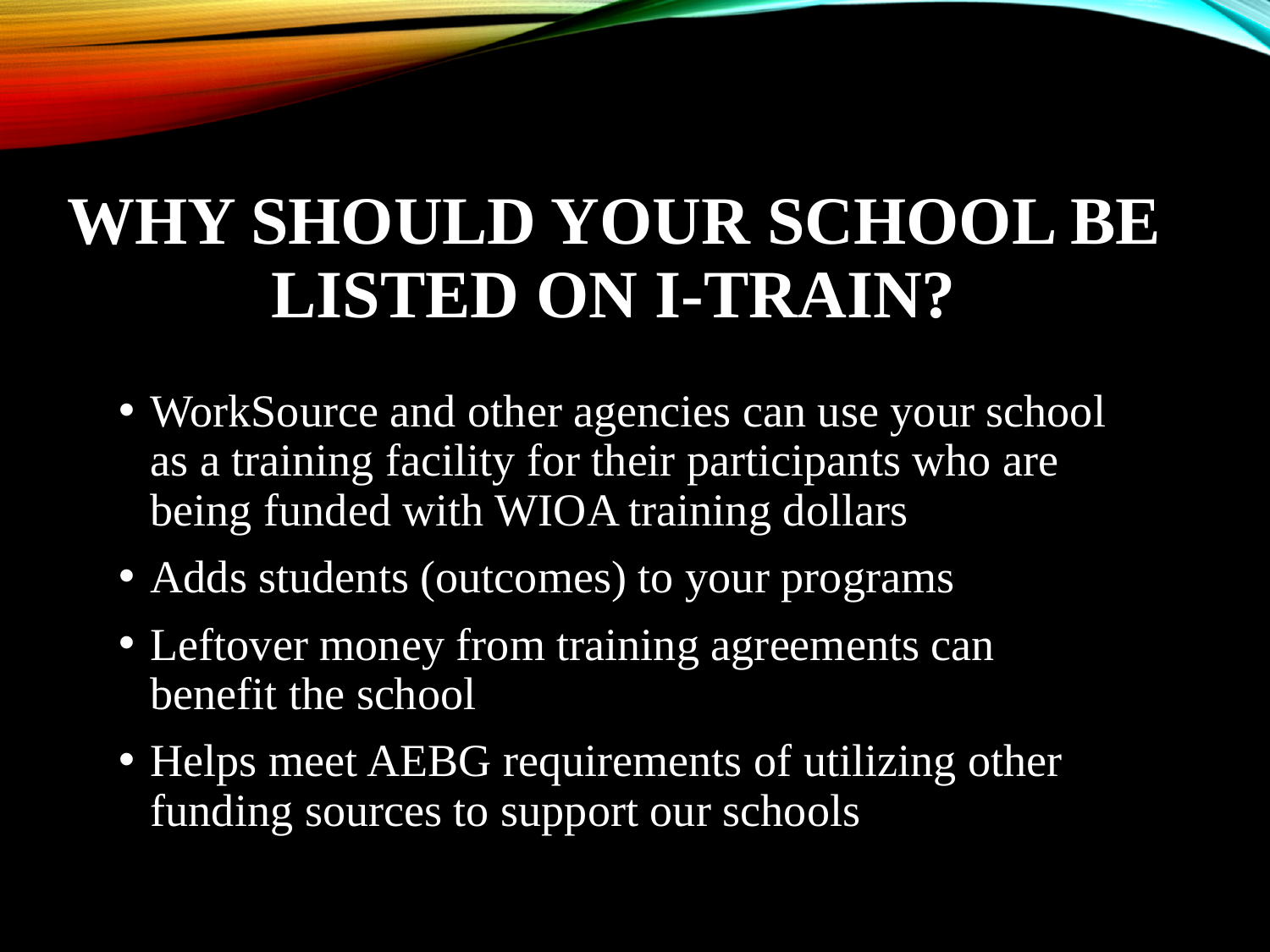

# Why should your school be listed on i-train?
WorkSource and other agencies can use your school as a training facility for their participants who are being funded with WIOA training dollars
Adds students (outcomes) to your programs
Leftover money from training agreements can benefit the school
Helps meet AEBG requirements of utilizing other funding sources to support our schools